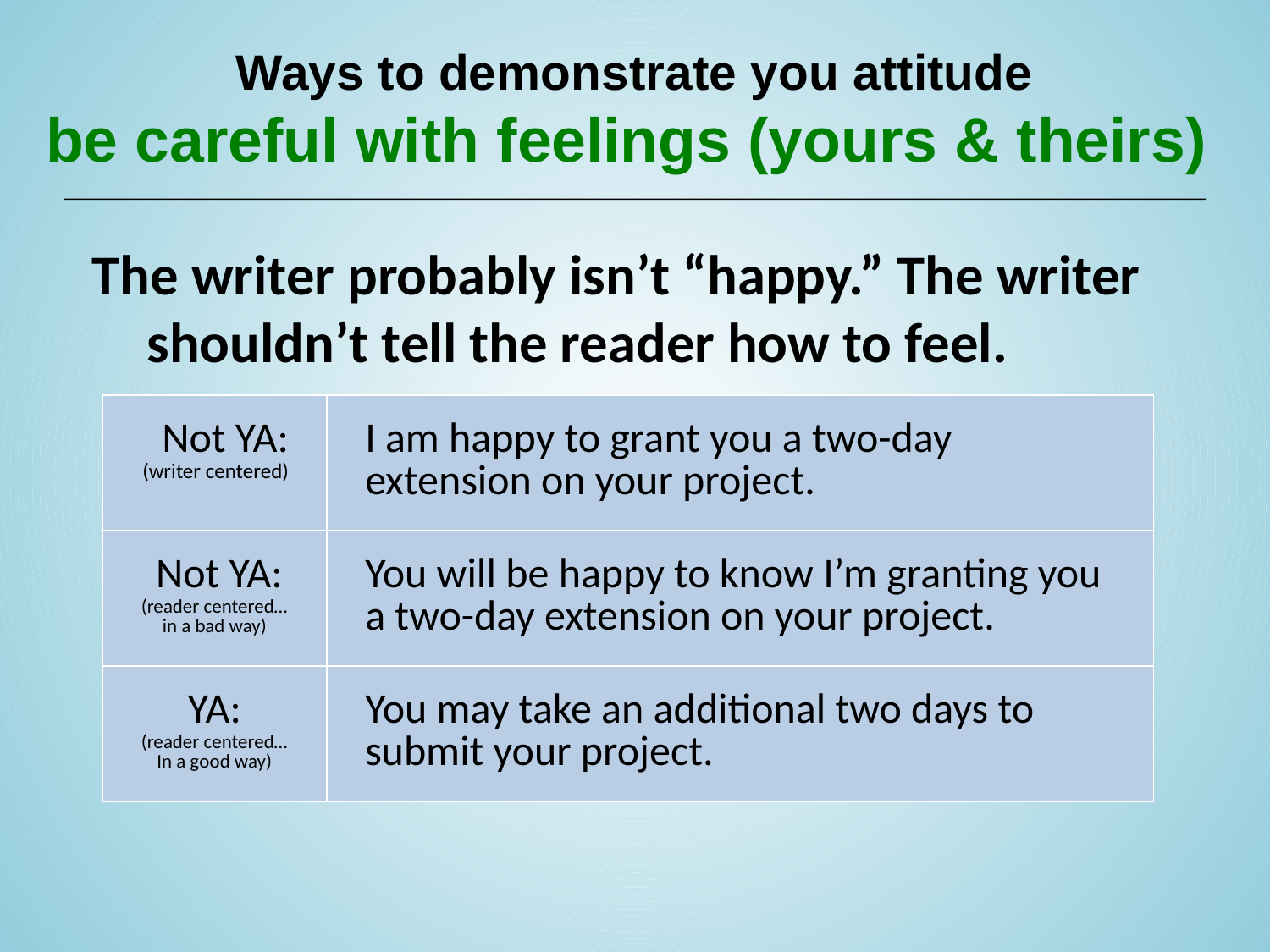

# Ways to demonstrate you attitude be careful with feelings (yours & theirs)

The writer probably isn’t “happy.” The writer shouldn’t tell the reader how to feel.

| Not YA: (writer centered) | I am happy to grant you a two-day extension on your project. |
| --- | --- |
| Not YA: (reader centered… in a bad way) | You will be happy to know I’m granting you a two-day extension on your project. |
| YA: (reader centered… In a good way) | You may take an additional two days to submit your project. |